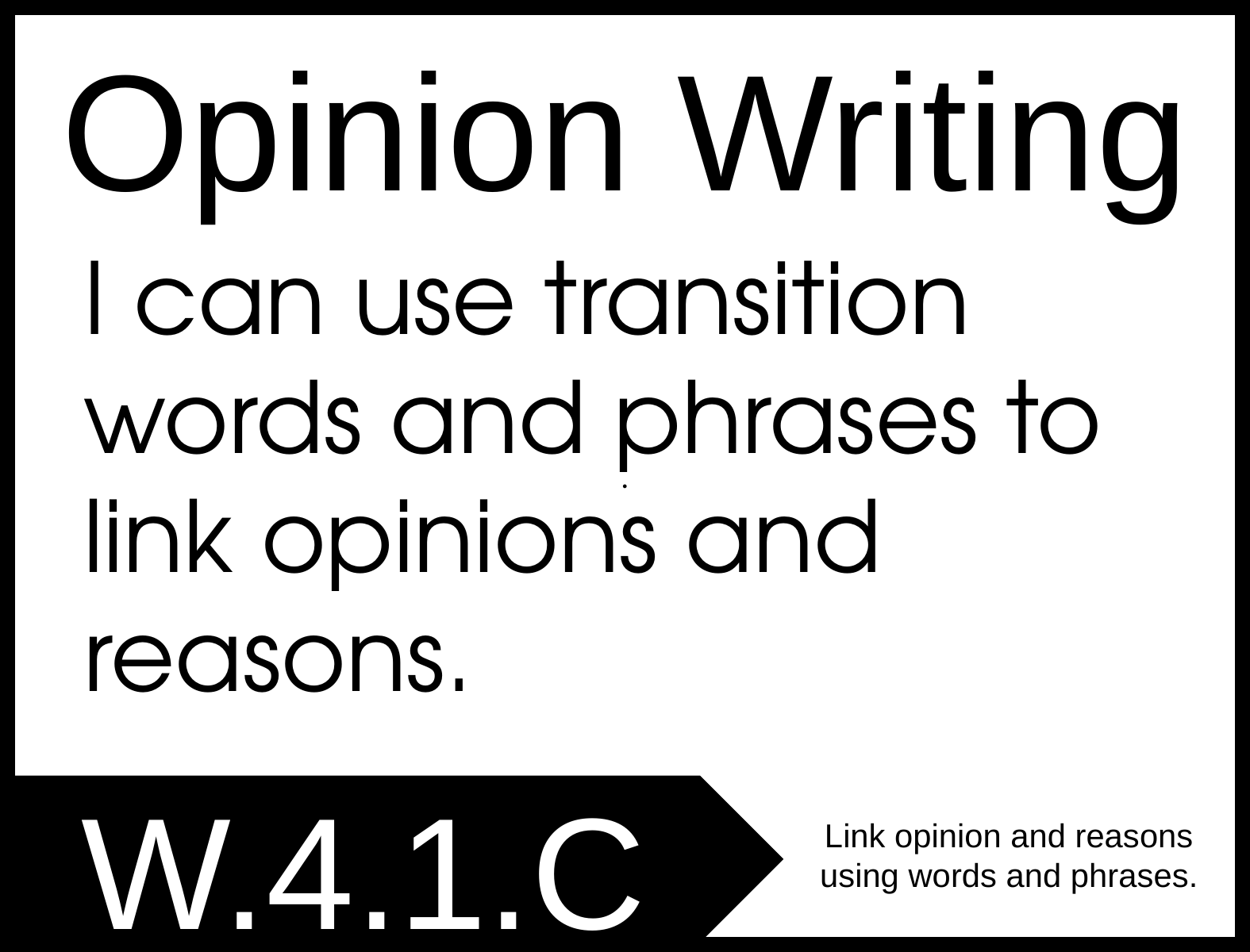

.
Opinion Writing
I can use transition words and phrases to link opinions and reasons.
W.4.1.C

Link opinion and reasons using words and phrases.